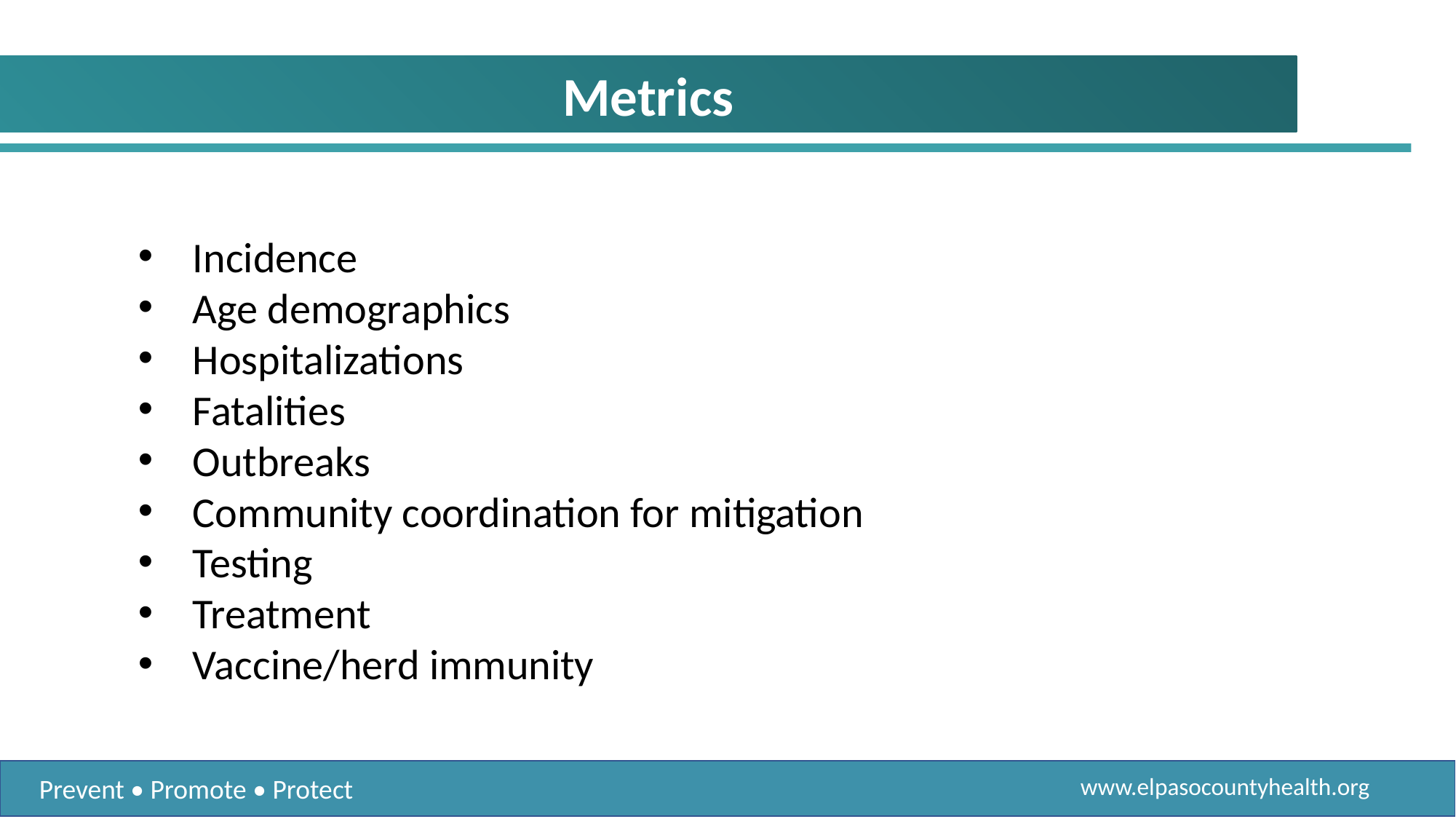

Metrics

Incidence
Age demographics
Hospitalizations
Fatalities
Outbreaks
Community coordination for mitigation
Testing
Treatment
Vaccine/herd immunity

www.elpasocountyhealth.org
Prevent • Promote • Protect